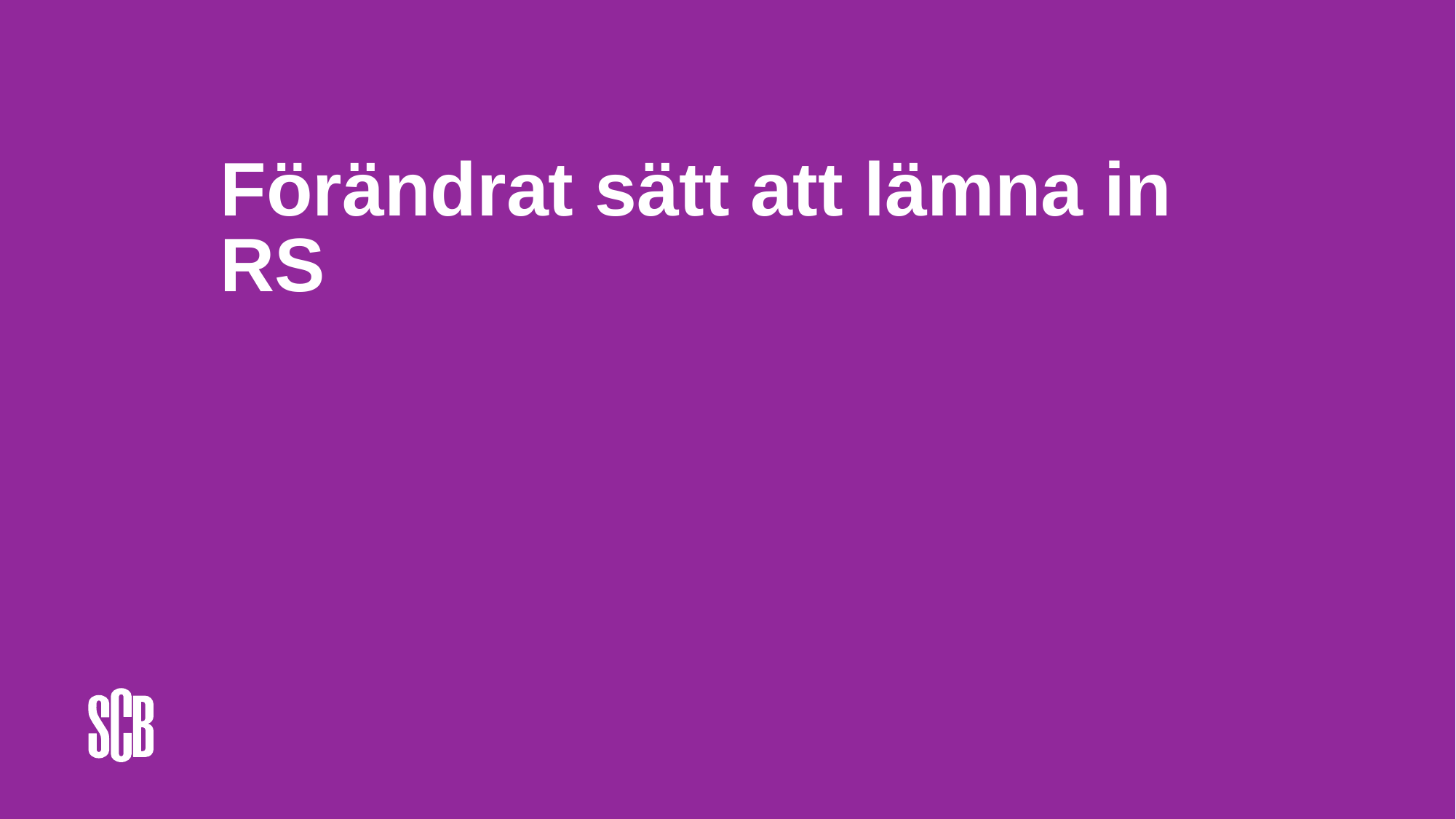

# Förändrat sätt att lämna in RS